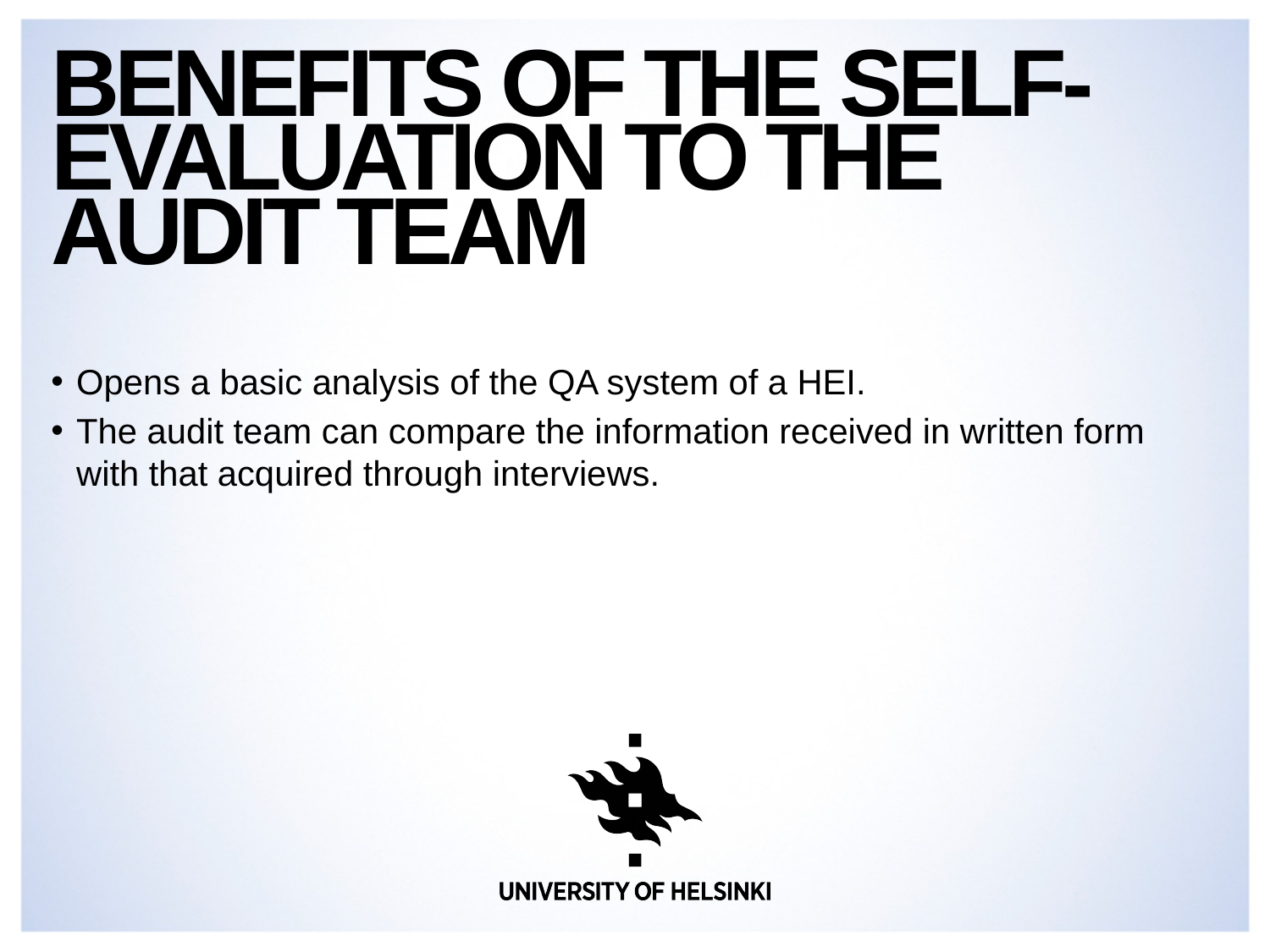

# Benefits of the self-evaluation to the audit team

Opens a basic analysis of the QA system of a HEI.
The audit team can compare the information received in written form with that acquired through interviews.